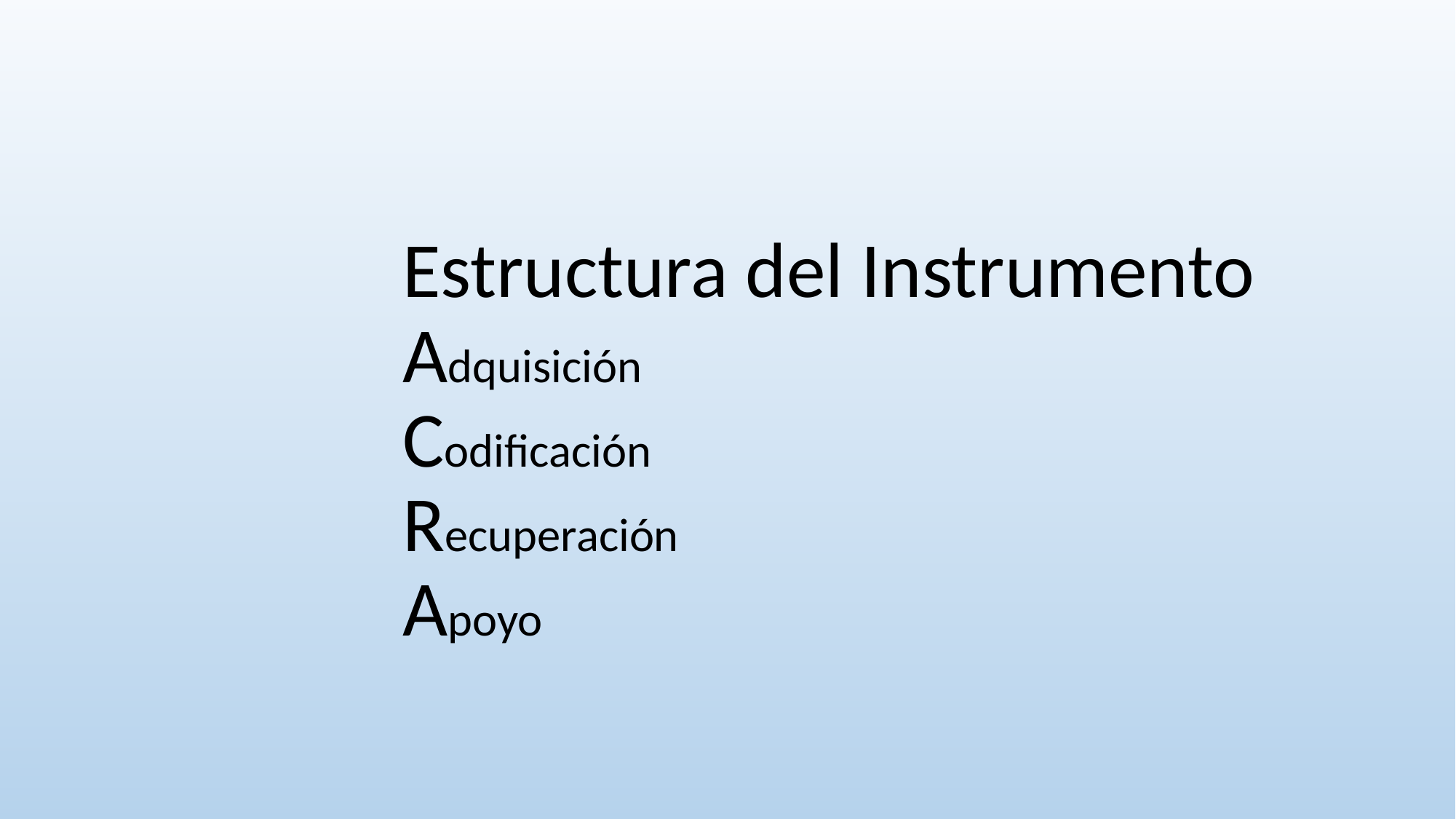

# Estructura del Instrumento Adquisición Codificación Recuperación Apoyo